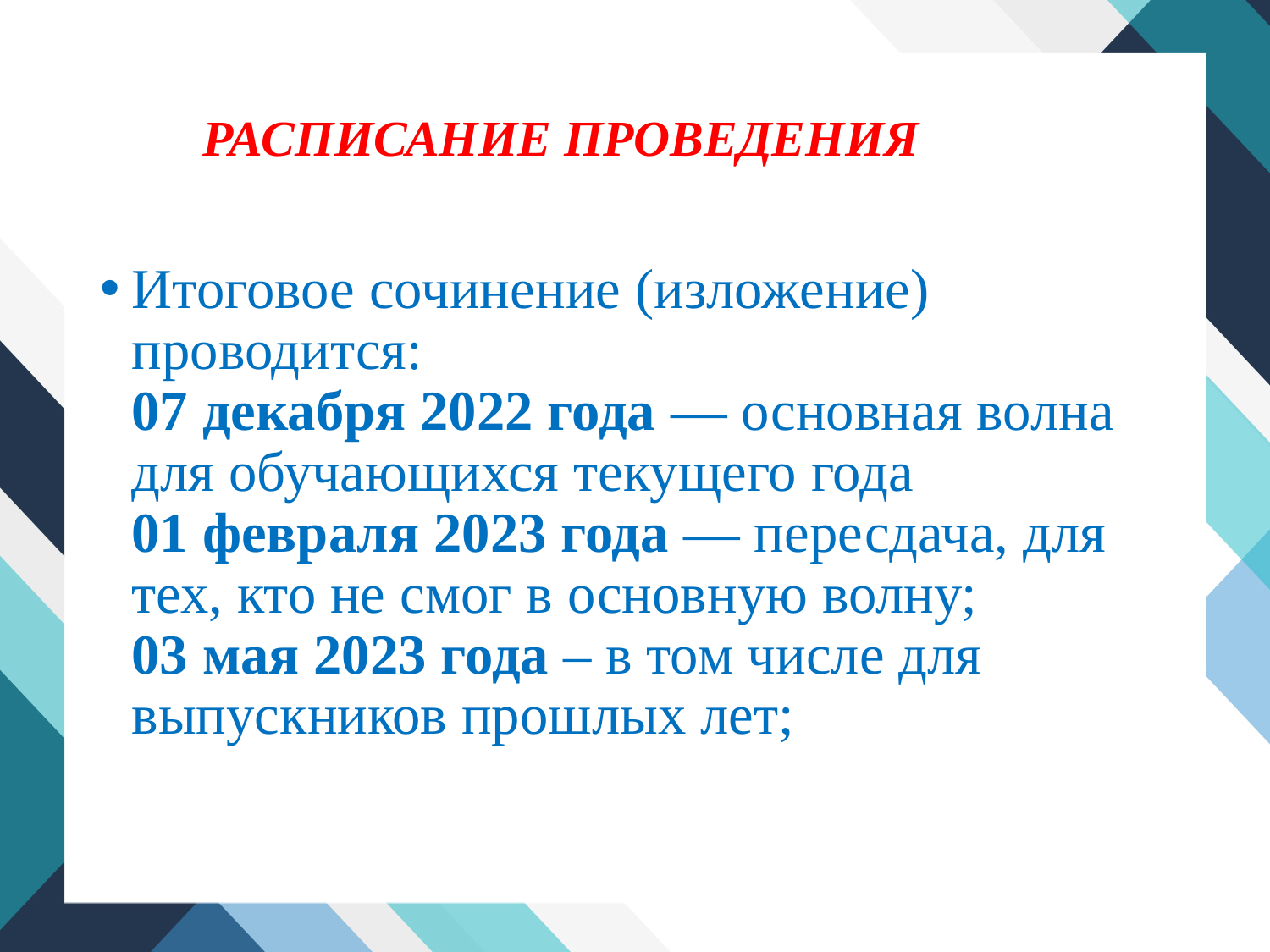

# РАСПИСАНИЕ ПРОВЕДЕНИЯ
Итоговое сочинение (изложение) проводится:
07 декабря 2022 года — основная волна для обучающихся текущего года
01 февраля 2023 года — пересдача, для тех, кто не смог в основную волну;
03 мая 2023 года – в том числе для выпускников прошлых лет;